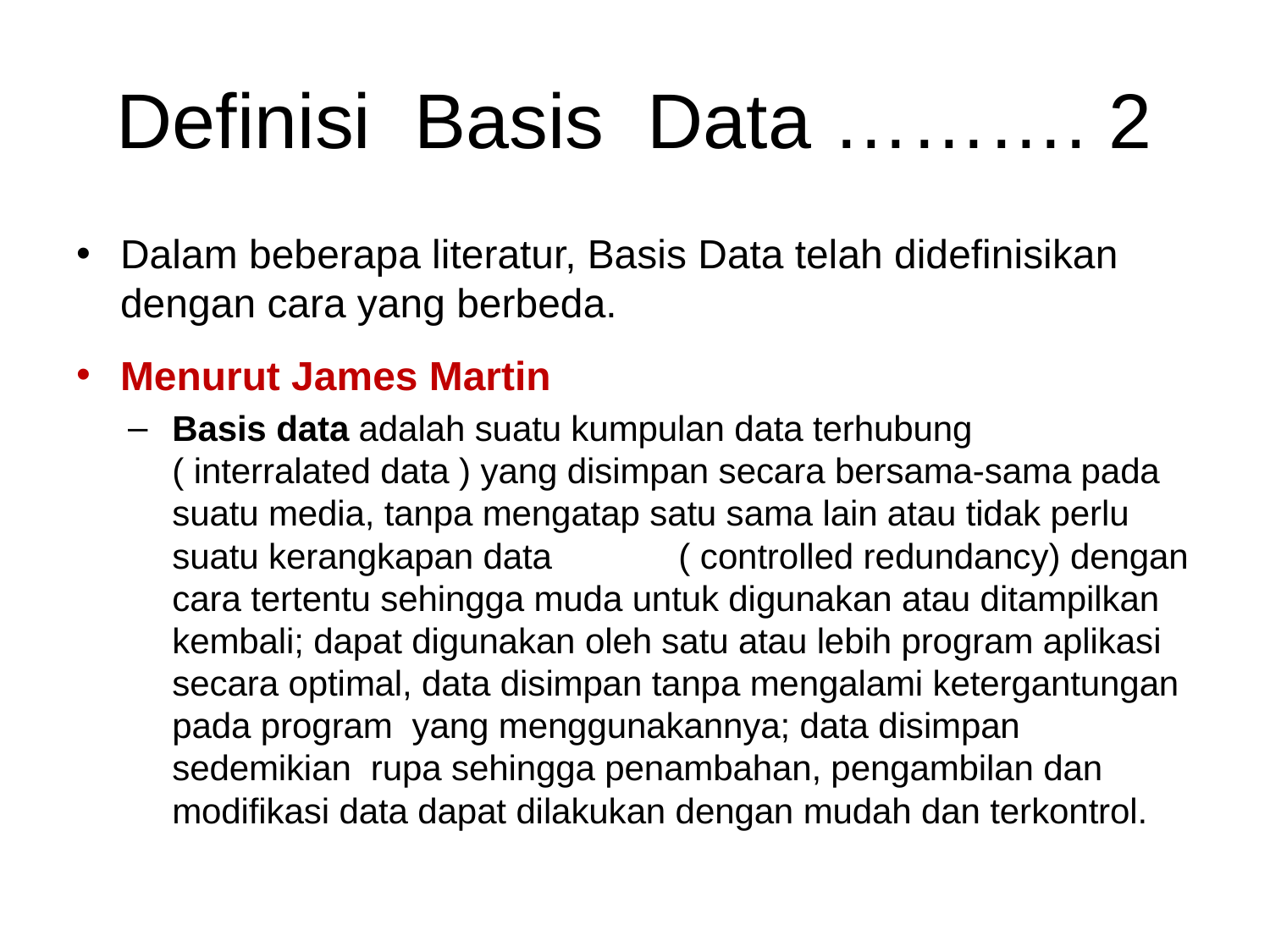

# Definisi  Basis  Data ………. 2
Dalam beberapa literatur, Basis Data telah didefinisikan dengan cara yang berbeda.

Menurut James Martin
Basis data adalah suatu kumpulan data terhubung     ( interralated data ) yang disimpan secara bersama-sama pada suatu media, tanpa mengatap satu sama lain atau tidak perlu suatu kerangkapan data             ( controlled redundancy) dengan cara tertentu sehingga muda untuk digunakan atau ditampilkan kembali; dapat digunakan oleh satu atau lebih program aplikasi secara optimal, data disimpan tanpa mengalami ketergantungan pada program  yang menggunakannya; data disimpan sedemikian  rupa sehingga penambahan, pengambilan dan modifikasi data dapat dilakukan dengan mudah dan terkontrol.